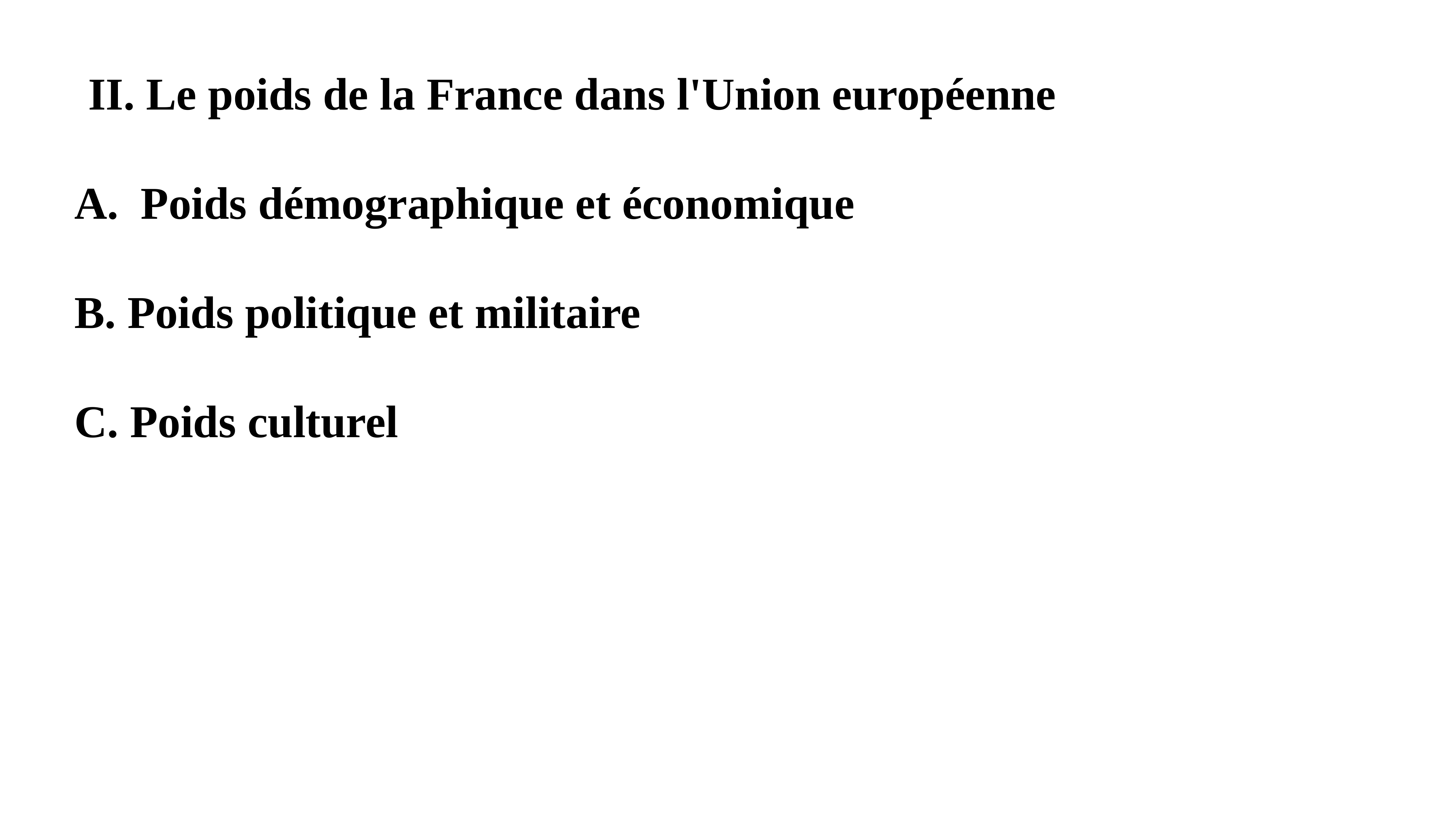

II. Le poids de la France dans l'Union européenne

Poids démographique et économique

B. Poids politique et militaire

C. Poids culturel